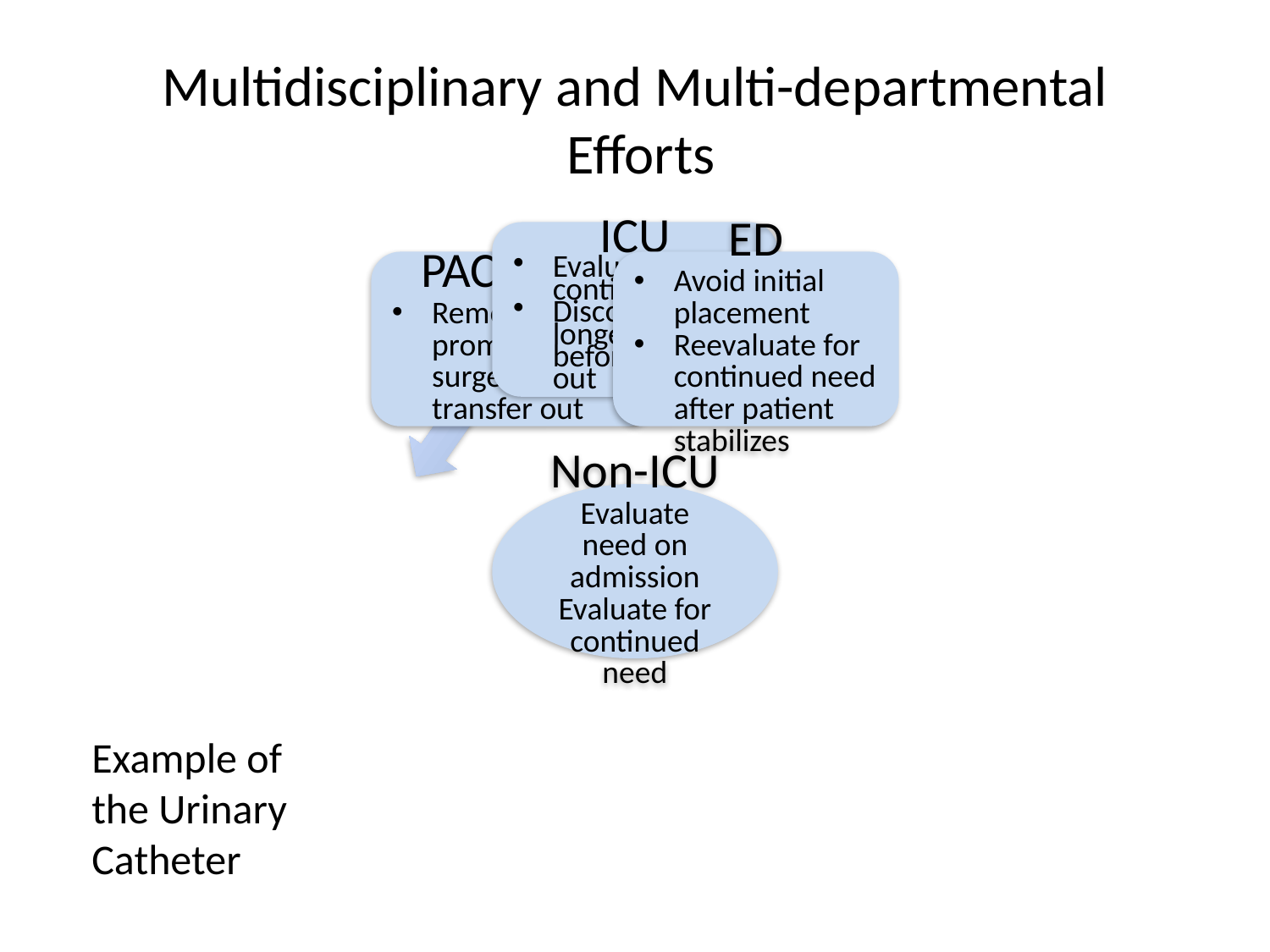

# Multidisciplinary and Multi-departmental Efforts
Non-ICU
Evaluate need on admission
Evaluate for continued need
PACU/OR
ICU
ED
Evaluate for continued need
Example of the Urinary Catheter